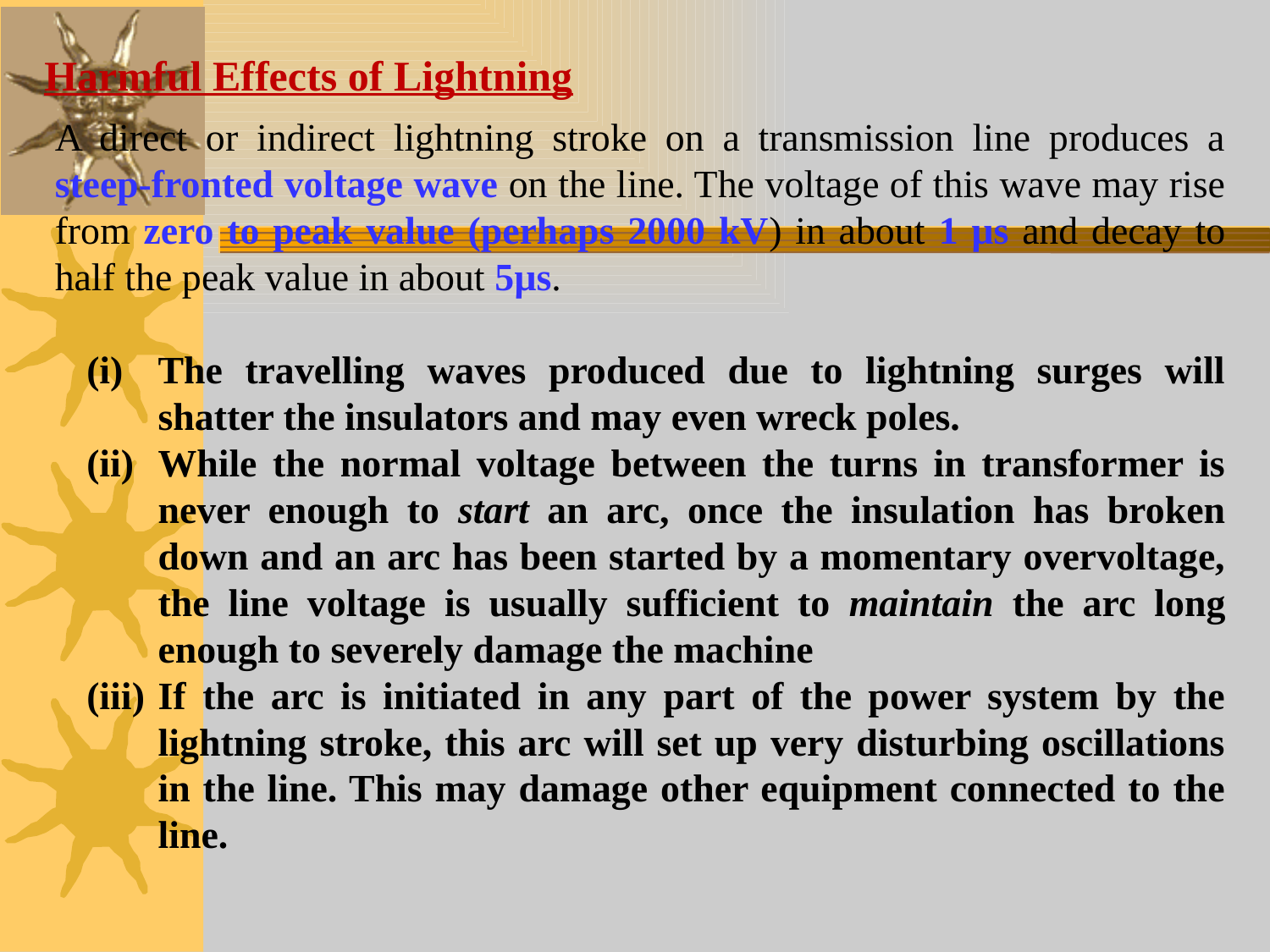

Harmful Effects of Lightning
A direct or indirect lightning stroke on a transmission line produces a steep-fronted voltage wave on the line. The voltage of this wave may rise from zero to peak value (perhaps 2000 kV) in about 1 µs and decay to half the peak value in about 5µs.
The travelling waves produced due to lightning surges will shatter the insulators and may even wreck poles.
While the normal voltage between the turns in transformer is never enough to start an arc, once the insulation has broken down and an arc has been started by a momentary overvoltage, the line voltage is usually sufficient to maintain the arc long enough to severely damage the machine
If the arc is initiated in any part of the power system by the lightning stroke, this arc will set up very disturbing oscillations in the line. This may damage other equipment connected to the line.